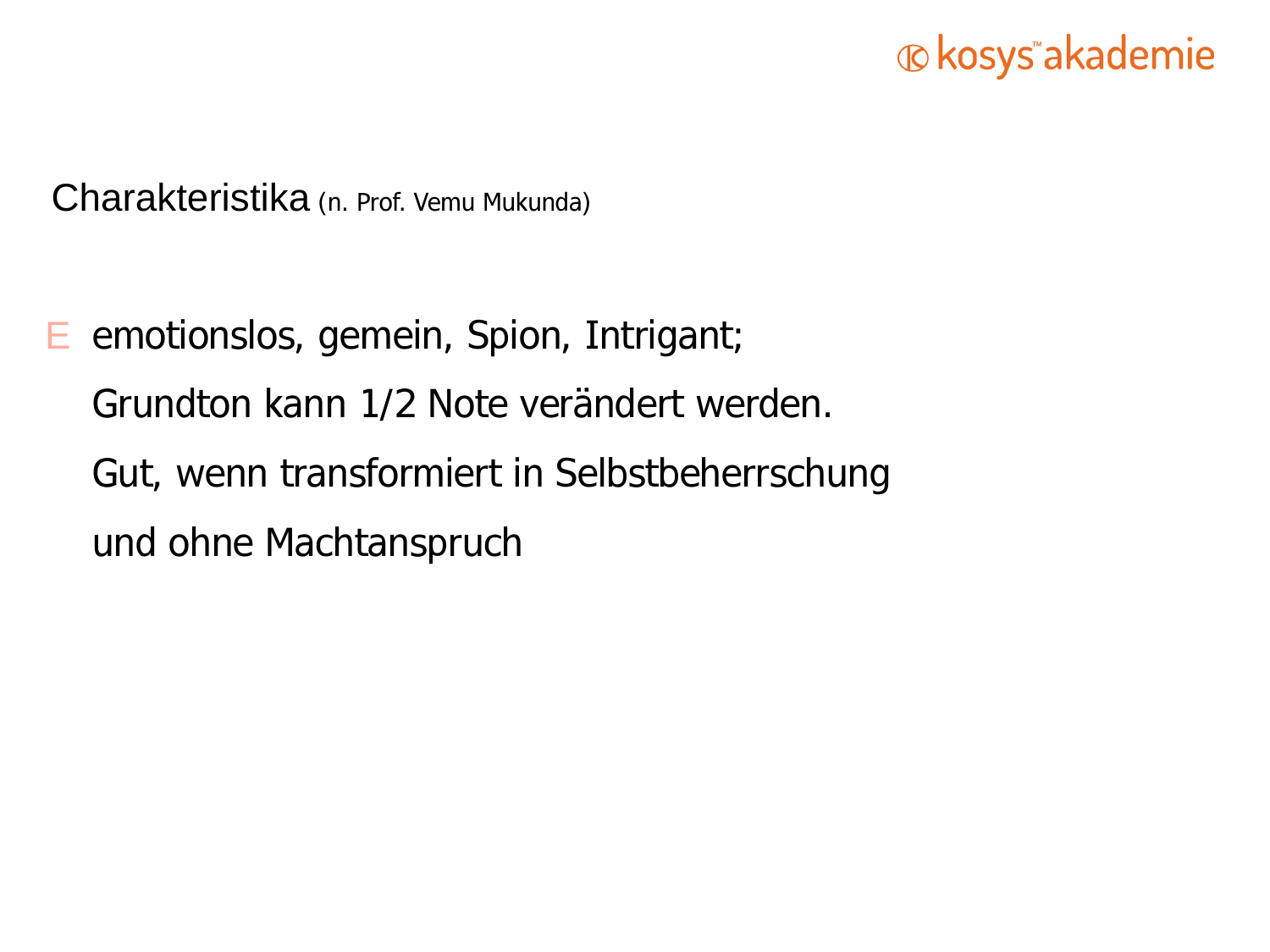

Charakteristika (n. Prof. Vemu Mukunda)
E 	emotionslos, gemein, Spion, Intrigant;
	Grundton kann 1/2 Note verändert werden.
	Gut, wenn transformiert in Selbstbeherrschung
	und ohne Machtanspruch